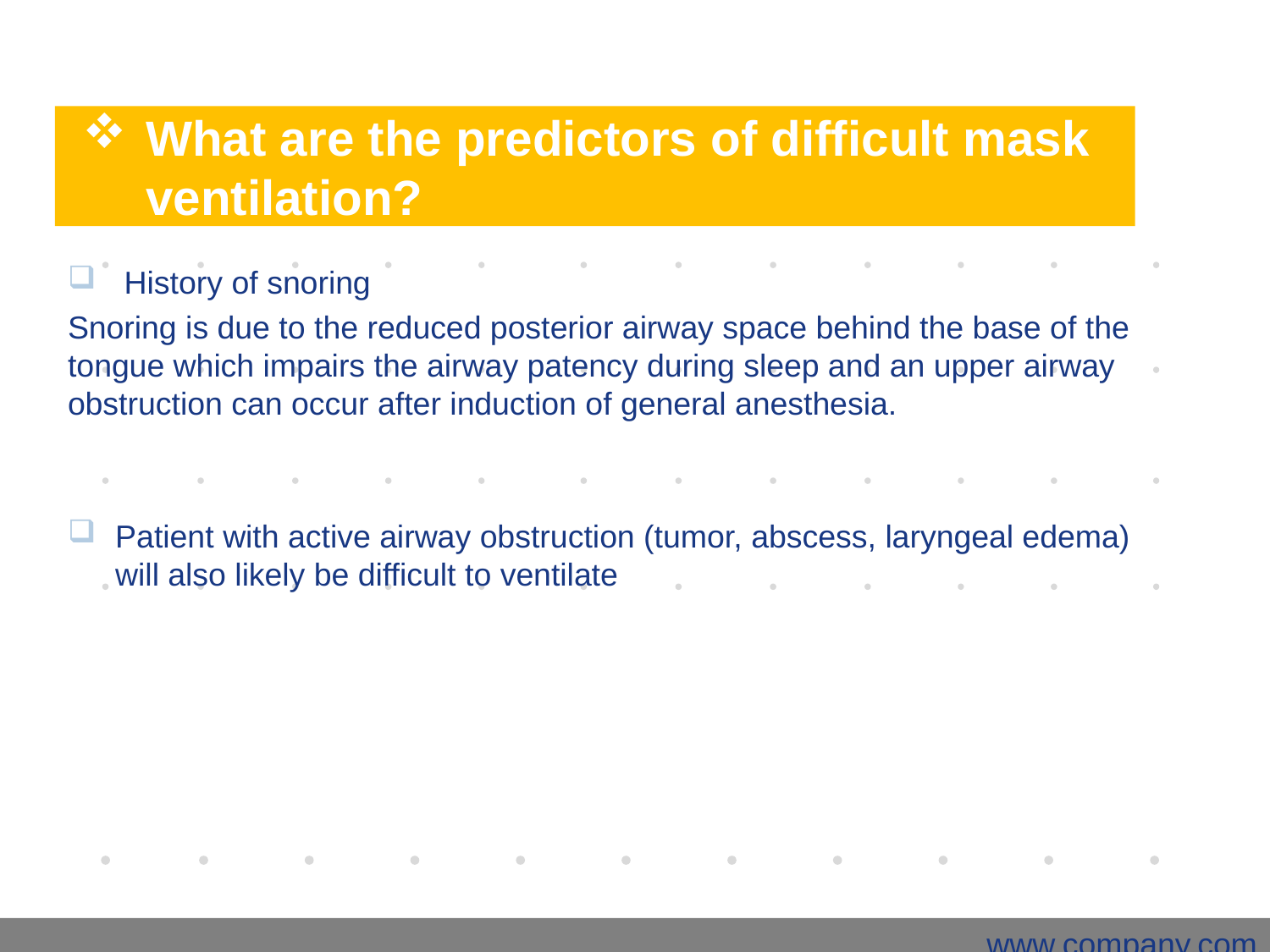

# What are the predictors of difficult mask ventilation?
 History of snoring
Snoring is due to the reduced posterior airway space behind the base of the tongue which impairs the airway patency during sleep and an upper airway obstruction can occur after induction of general anesthesia.

Patient with active airway obstruction (tumor, abscess, laryngeal edema) will also likely be difficult to ventilate